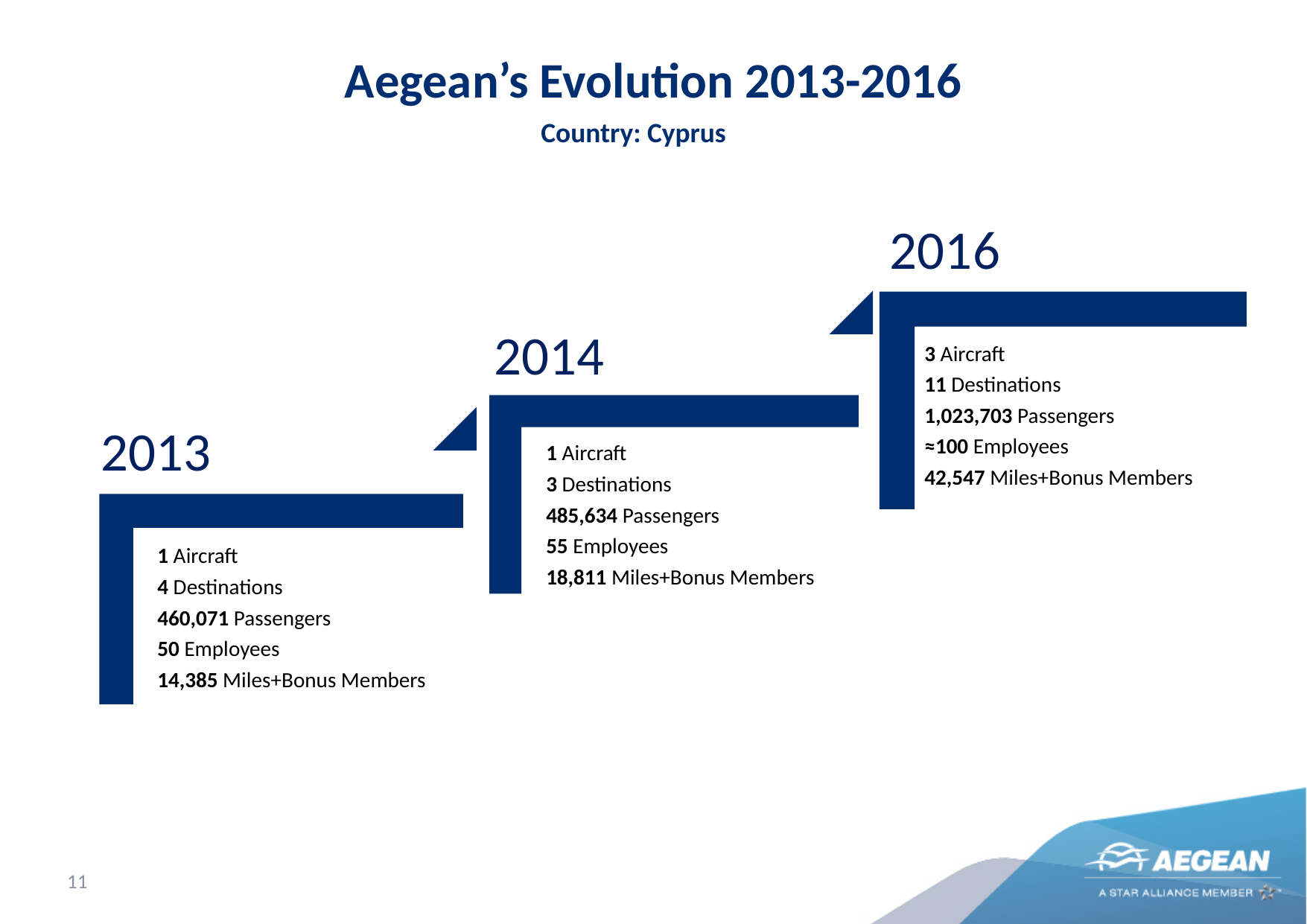

# Aegean’s Evolution 2013-2016
Country: Cyprus
1 Aircraft
4 Destinations
460,071 Passengers
50 Employees
14,385 Miles+Bonus Members

1 Aircraft
3 Destinations
485,634 Passengers
55 Employees
18,811 Miles+Bonus Members
3 Aircraft
11 Destinations
1,023,703 Passengers
≈100 Employees
42,547 Miles+Bonus Members

2016

2014

2013
11